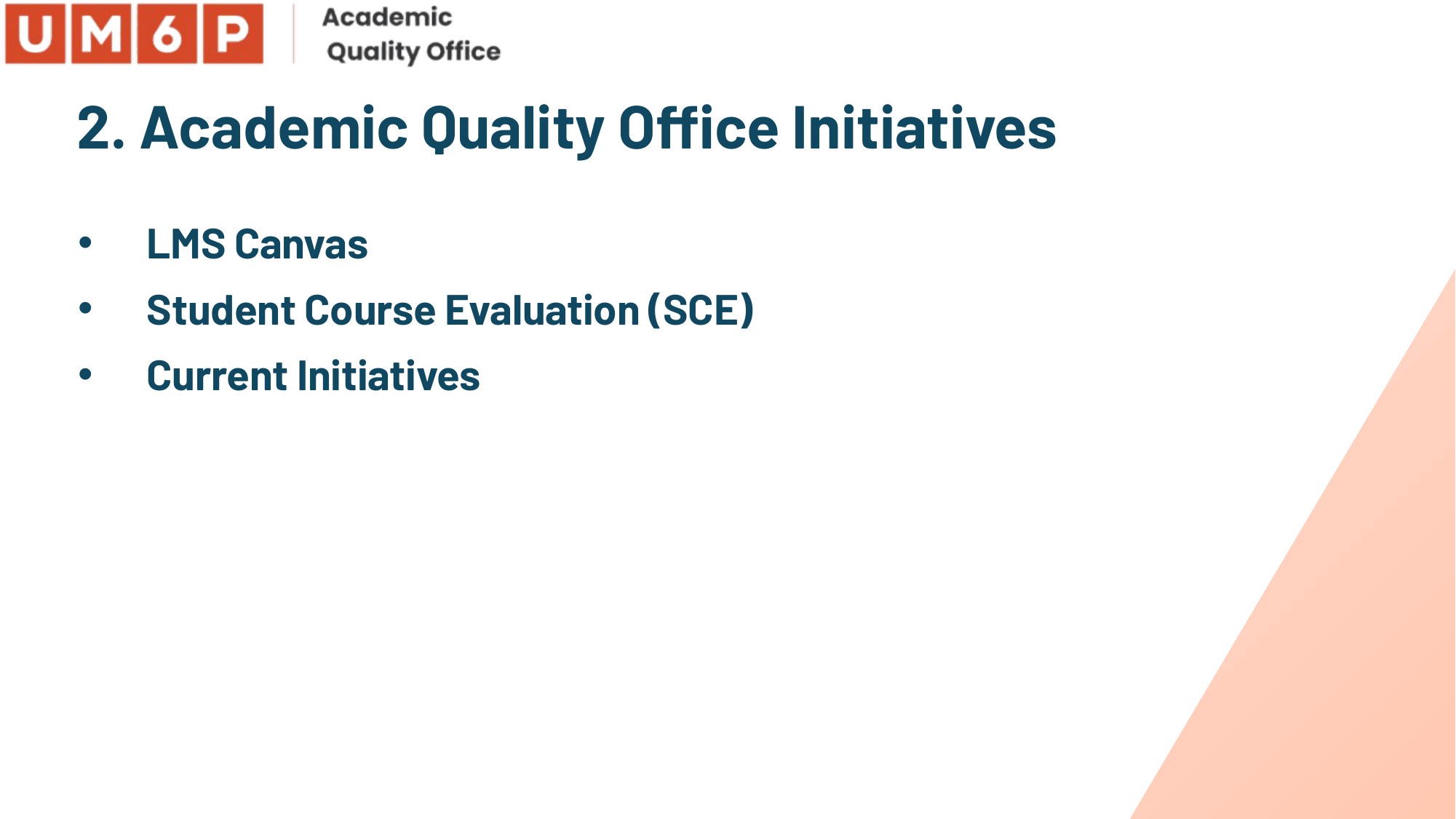

# 2. Academic Quality Office Initiatives
LMS Canvas
Student Course Evaluation (SCE)
Current Initiatives